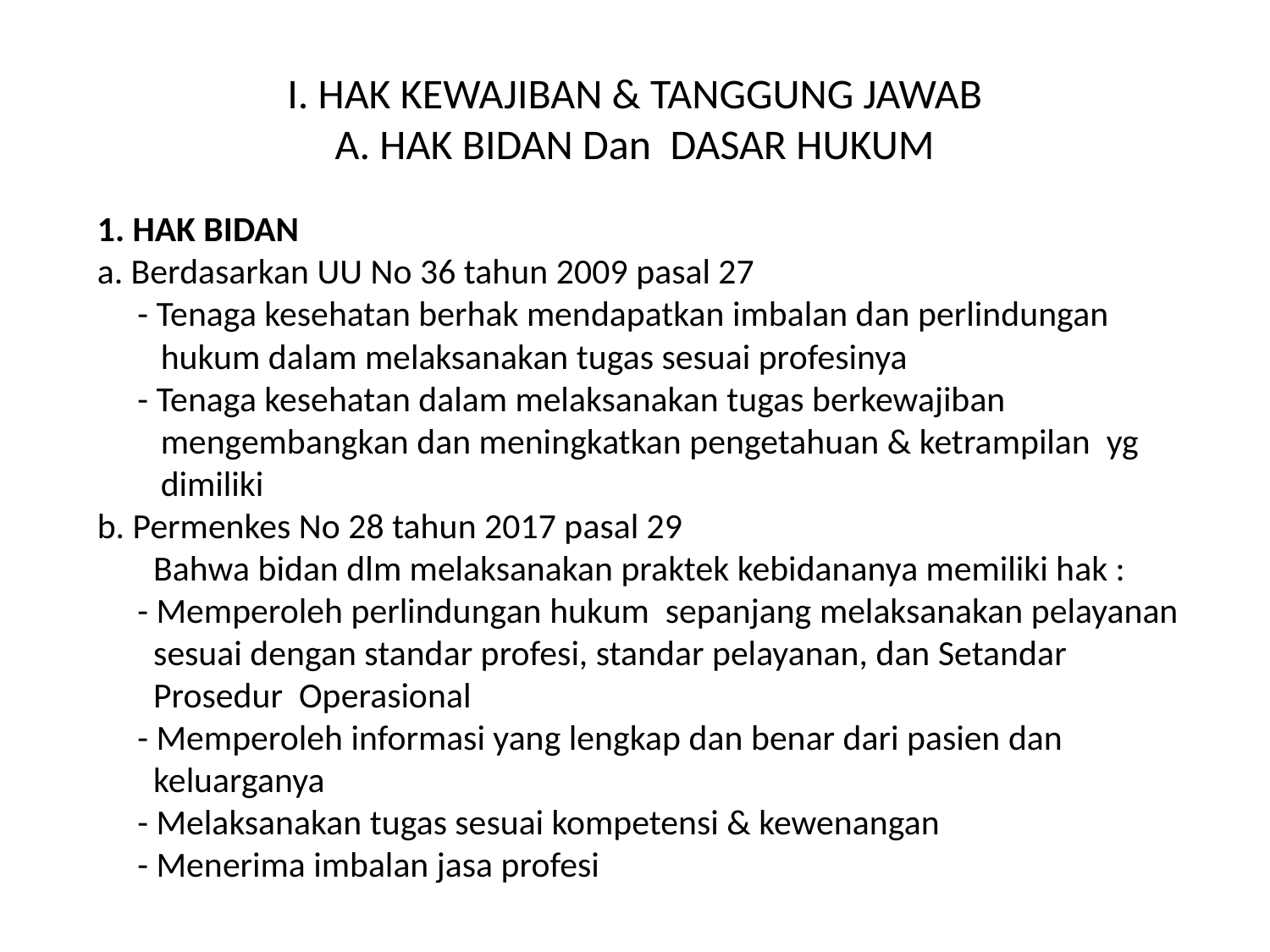

# I. HAK KEWAJIBAN & TANGGUNG JAWAB A. HAK BIDAN Dan  DASAR HUKUM

1. HAK BIDAN
a. Berdasarkan UU No 36 tahun 2009 pasal 27
     - Tenaga kesehatan berhak mendapatkan imbalan dan perlindungan hukum dalam melaksanakan tugas sesuai profesinya
     - Tenaga kesehatan dalam melaksanakan tugas berkewajiban mengembangkan dan meningkatkan pengetahuan & ketrampilan  yg dimiliki
b. Permenkes No 28 tahun 2017 pasal 29
       Bahwa bidan dlm melaksanakan praktek kebidananya memiliki hak :
     - Memperoleh perlindungan hukum  sepanjang melaksanakan pelayanan
       sesuai dengan standar profesi, standar pelayanan, dan Setandar
       Prosedur  Operasional
     - Memperoleh informasi yang lengkap dan benar dari pasien dan
       keluarganya
     - Melaksanakan tugas sesuai kompetensi & kewenangan
     - Menerima imbalan jasa profesi